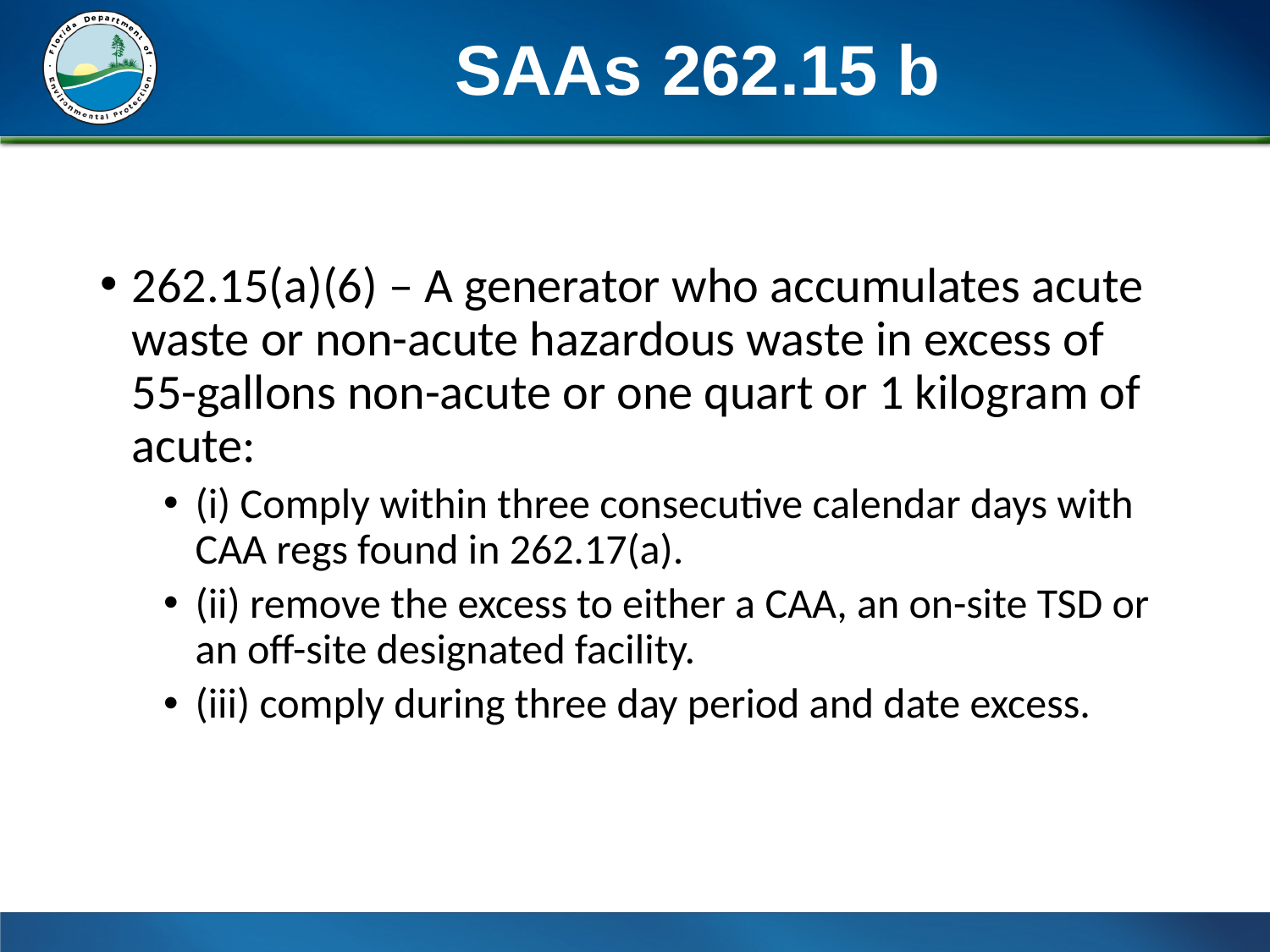

# SAAs 262.15 b
262.15(a)(6) – A generator who accumulates acute waste or non-acute hazardous waste in excess of 55-gallons non-acute or one quart or 1 kilogram of acute:
(i) Comply within three consecutive calendar days with CAA regs found in 262.17(a).
(ii) remove the excess to either a CAA, an on-site TSD or an off-site designated facility.
(iii) comply during three day period and date excess.